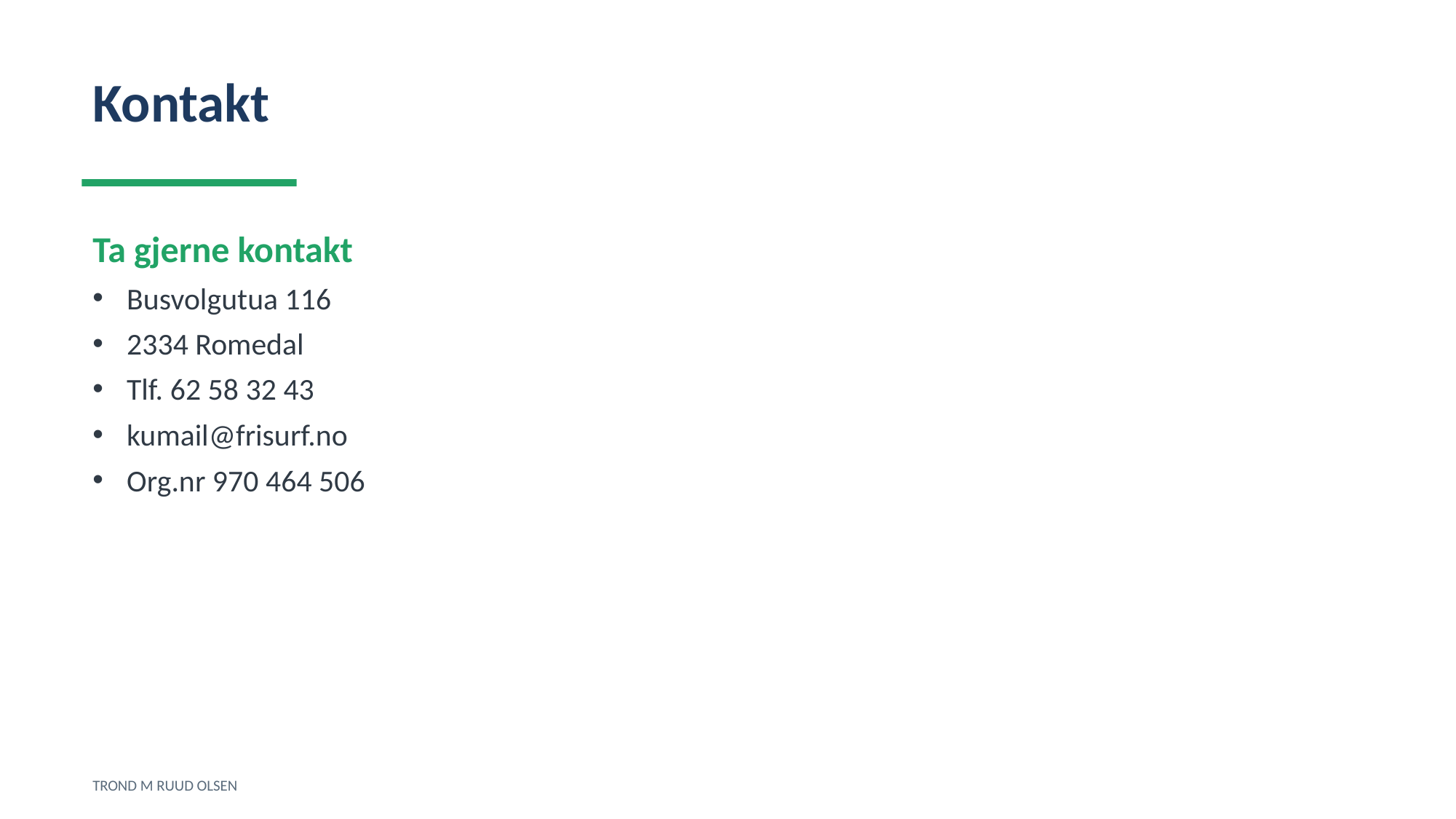

Kontakt

Ta gjerne kontakt
Busvolgutua 116
2334 Romedal
Tlf. 62 58 32 43
kumail@frisurf.no
Org.nr 970 464 506
TROND M RUUD OLSEN